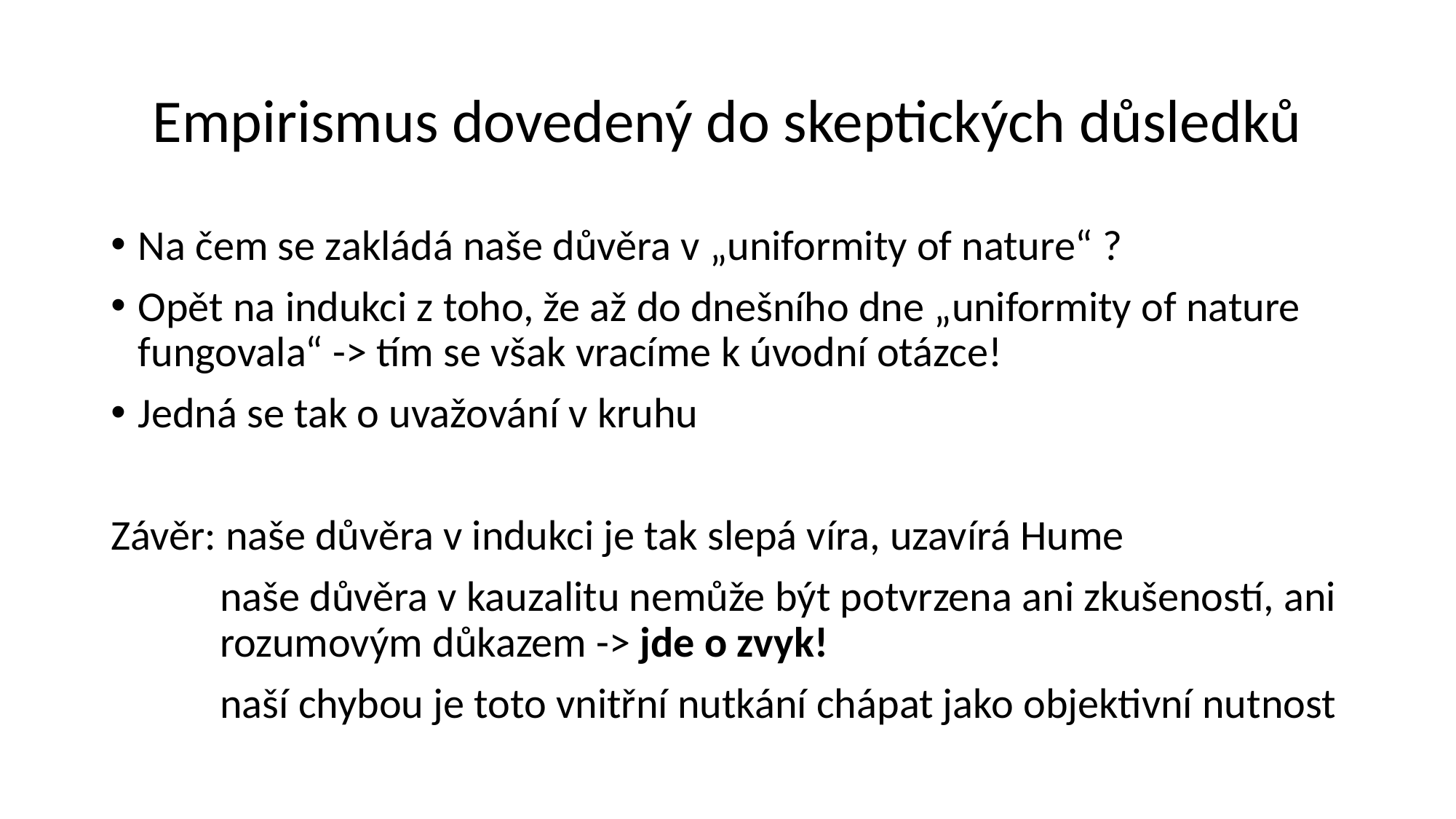

# Empirismus dovedený do skeptických důsledků
Na čem se zakládá naše důvěra v „uniformity of nature“ ?
Opět na indukci z toho, že až do dnešního dne „uniformity of nature fungovala“ -> tím se však vracíme k úvodní otázce!
Jedná se tak o uvažování v kruhu

Závěr: naše důvěra v indukci je tak slepá víra, uzavírá Hume
	naše důvěra v kauzalitu nemůže být potvrzena ani zkušeností, ani 	rozumovým důkazem -> jde o zvyk!
	naší chybou je toto vnitřní nutkání chápat jako objektivní nutnost